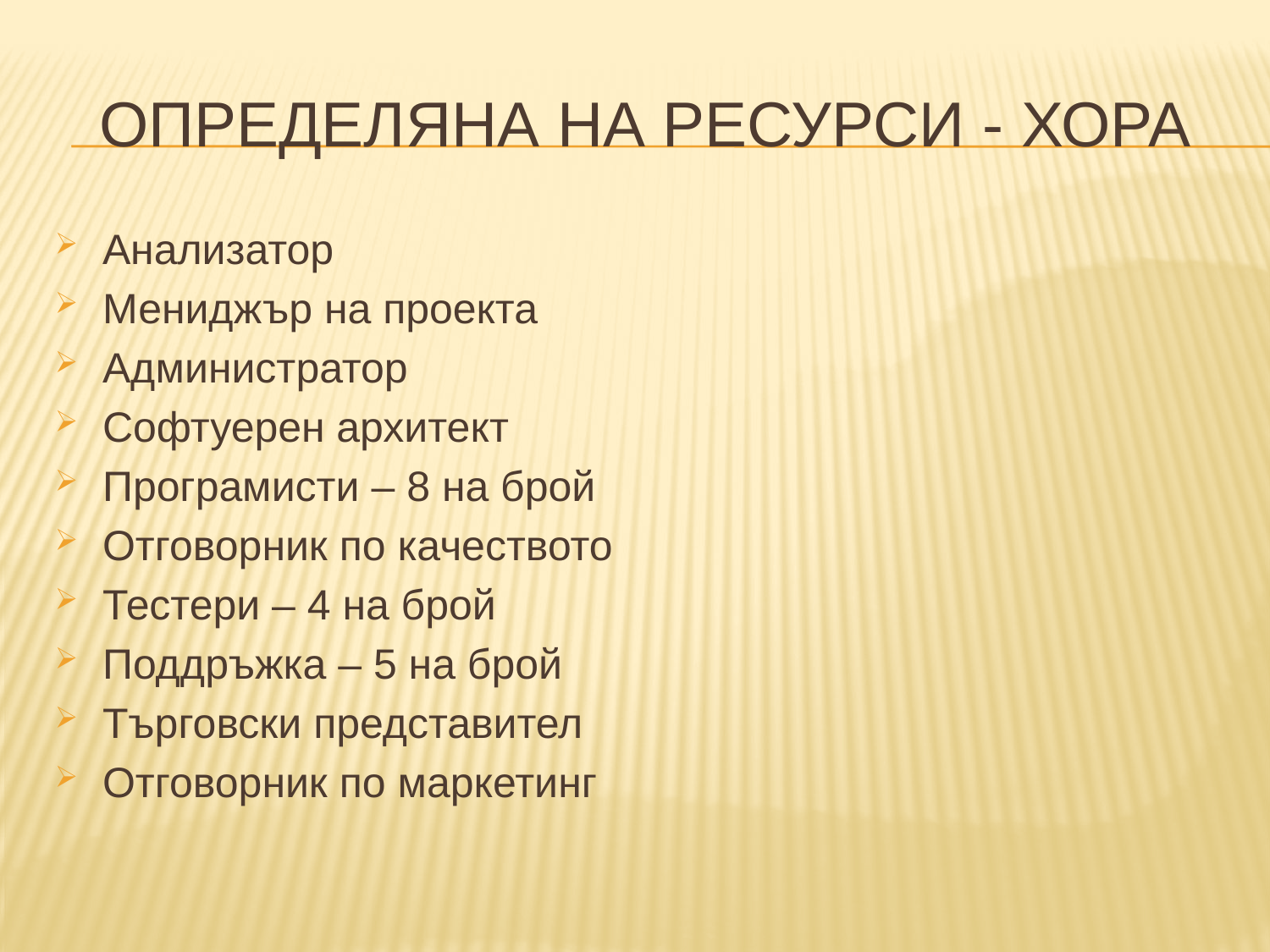

# Определяна на ресурси - хора
Анализатор
Мениджър на проекта
Администратор
Софтуерен архитект
Програмисти – 8 на брой
Отговорник по качеството
Тестери – 4 на брой
Поддръжка – 5 на брой
Търговски представител
Отговорник по маркетинг